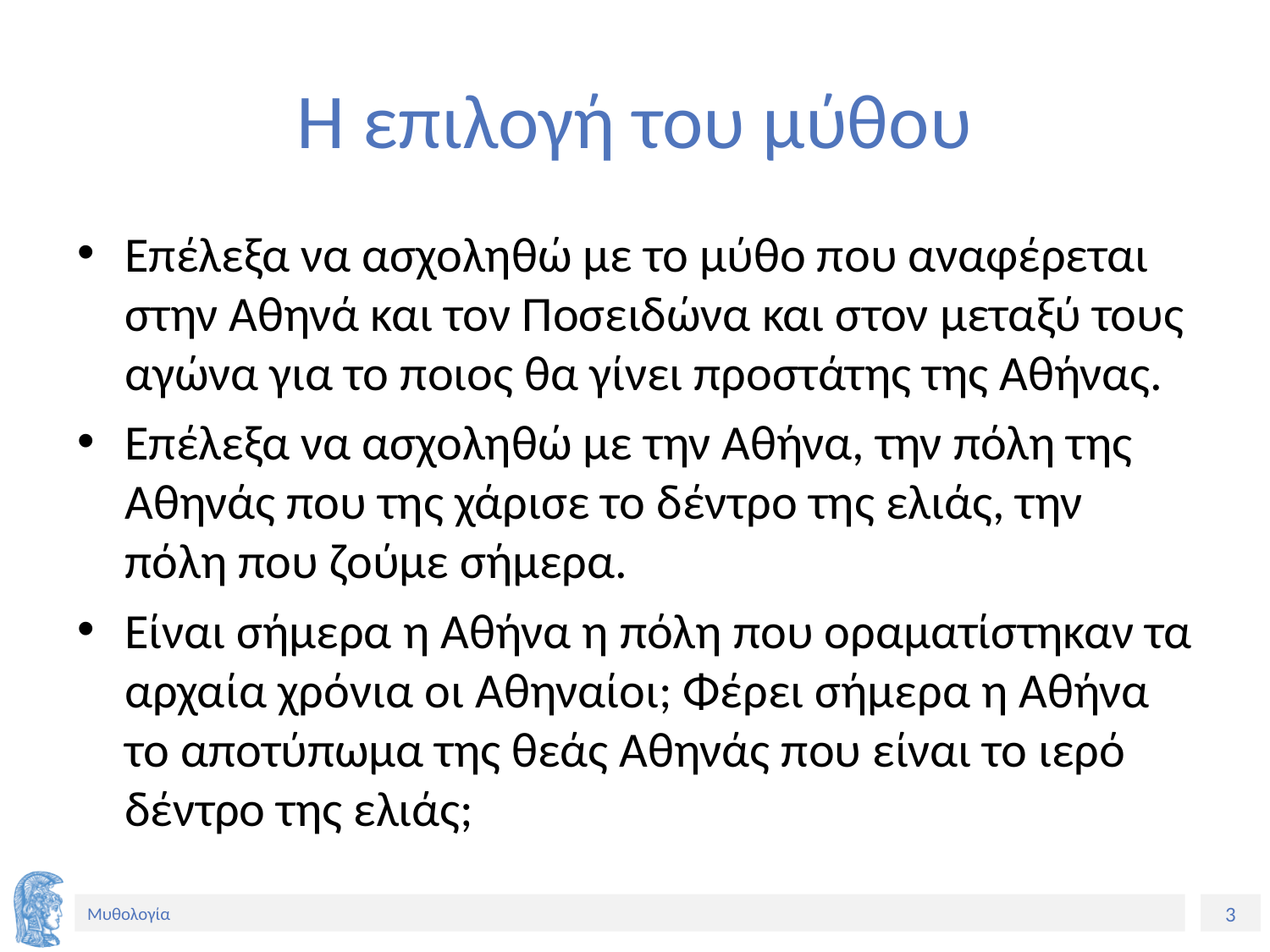

# Η επιλογή του μύθου
Επέλεξα να ασχοληθώ με το μύθο που αναφέρεται στην Αθηνά και τον Ποσειδώνα και στον μεταξύ τους αγώνα για το ποιος θα γίνει προστάτης της Αθήνας.
Επέλεξα να ασχοληθώ με την Αθήνα, την πόλη της Αθηνάς που της χάρισε το δέντρο της ελιάς, την πόλη που ζούμε σήμερα.
Είναι σήμερα η Αθήνα η πόλη που οραματίστηκαν τα αρχαία χρόνια οι Αθηναίοι; Φέρει σήμερα η Αθήνα το αποτύπωμα της θεάς Αθηνάς που είναι το ιερό δέντρο της ελιάς;